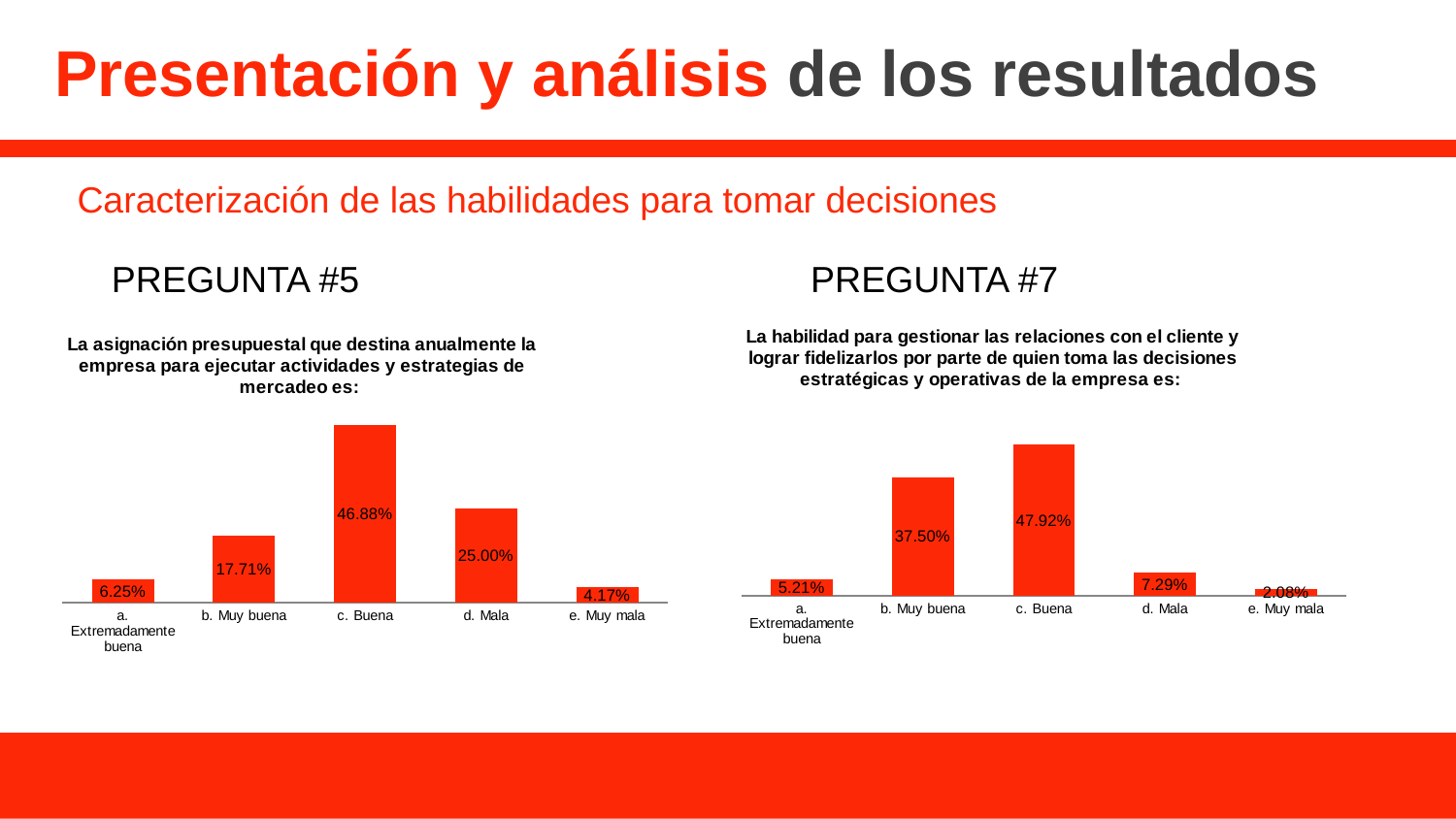

# Presentación y análisis de los resultados

Caracterización de las habilidades para tomar decisiones
PREGUNTA #5
PREGUNTA #7

### Chart: La habilidad para gestionar las relaciones con el cliente y lograr fidelizarlos por parte de quien toma las decisiones estratégicas y operativas de la empresa es:

| Category |  |
|---|---|
| a. Extremadamente buena | 0.052083333333333495 |
| b. Muy buena | 0.3750000000000005 |
| c. Buena | 0.47916666666666735 |
| d. Mala | 0.07291666666666681 |
| e. Muy mala | 0.020833333333333395 |

### Chart: La asignación presupuestal que destina anualmente la empresa para ejecutar actividades y estrategias de mercadeo es:

| Category |  |
|---|---|
| a. Extremadamente buena | 0.0625 |
| b. Muy buena | 0.17708333333333362 |
| c. Buena | 0.46875 |
| d. Mala | 0.25 |
| e. Muy mala | 0.041666666666666664 |